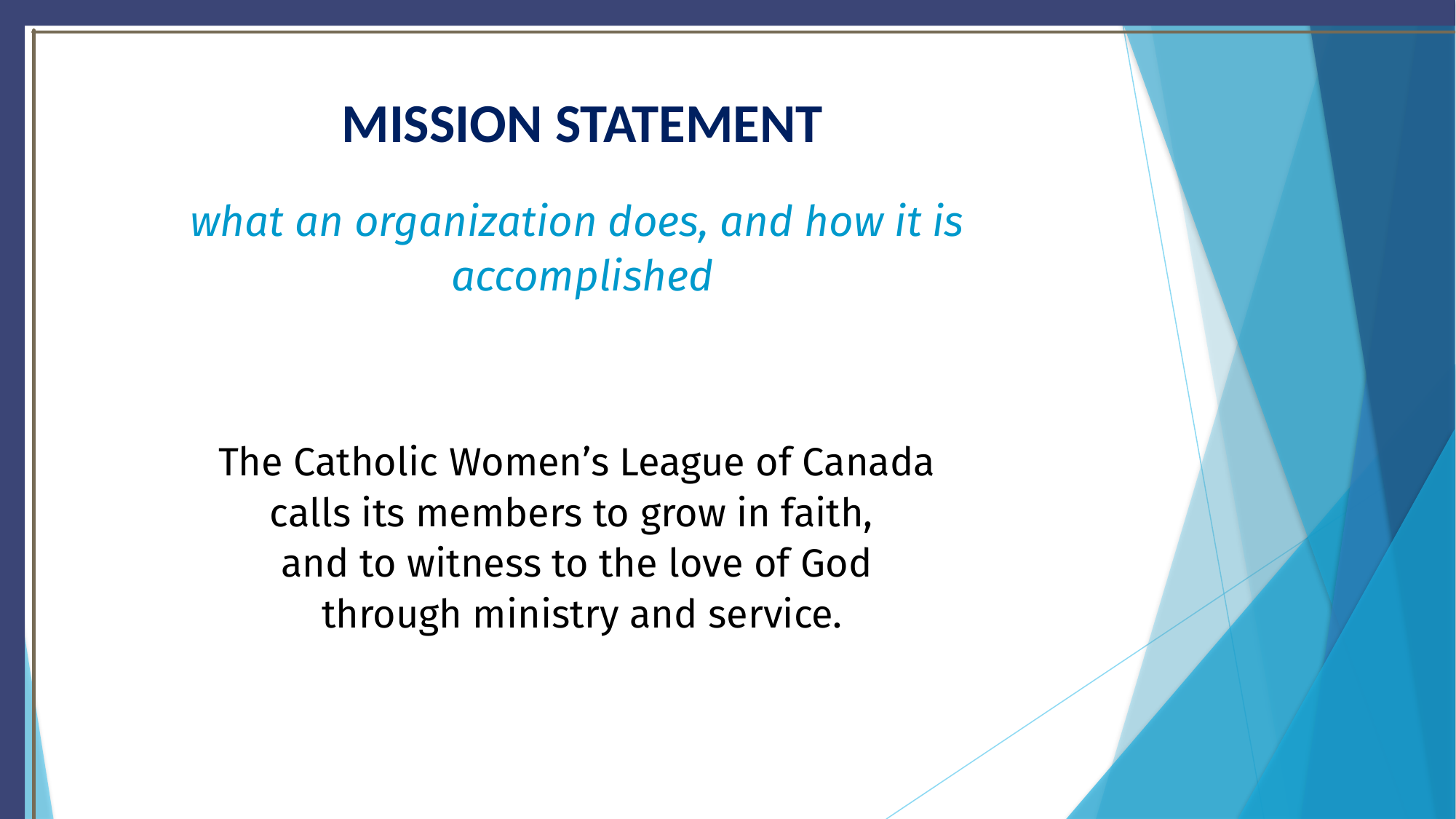

# MISSION STATEMENT
what an organization does, and how it is
accomplished

The Catholic Women’s League of Canada
calls its members to grow in faith,
and to witness to the love of God
through ministry and service.